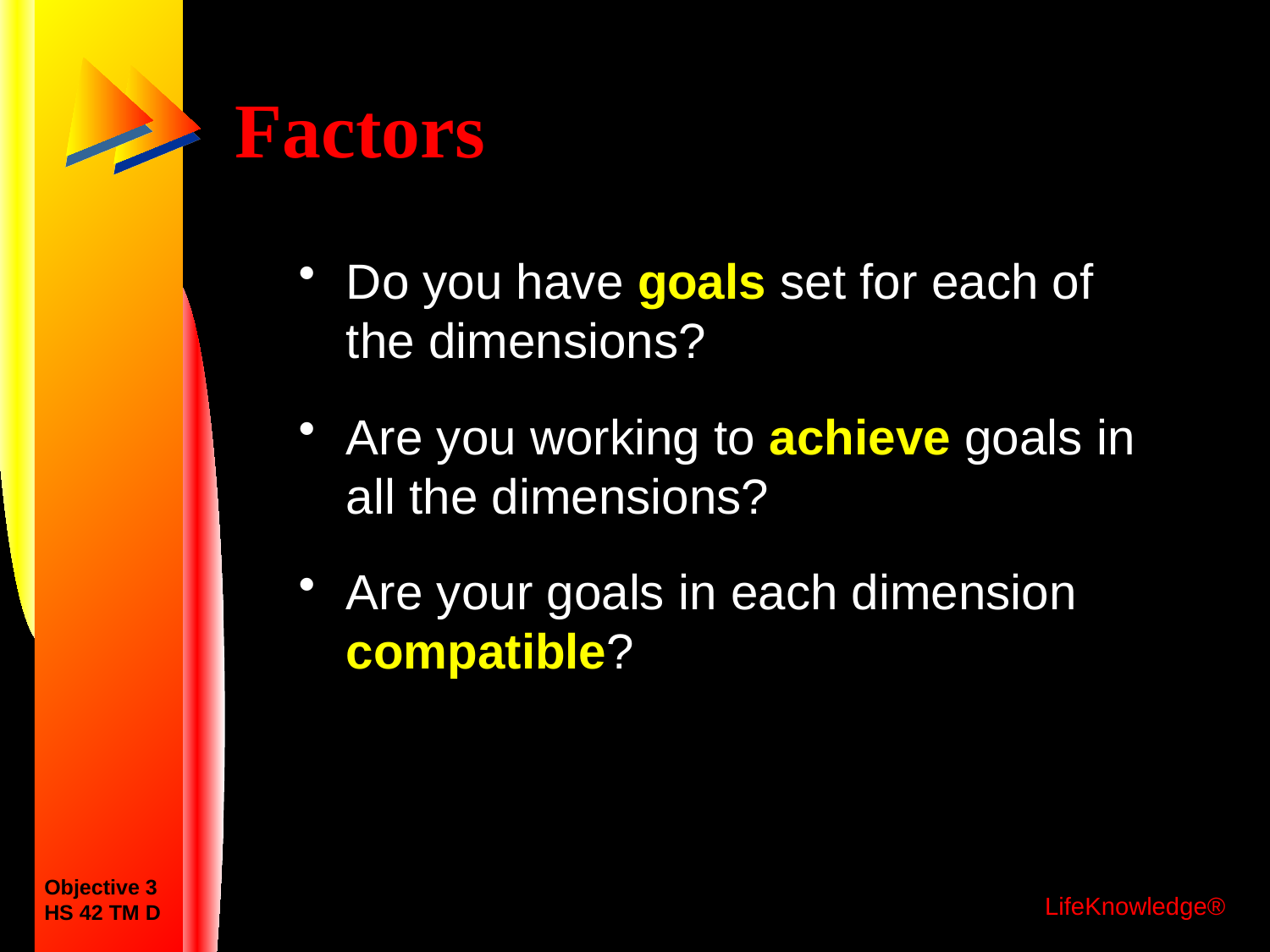

# Factors
Do you have goals set for each of the dimensions?
Are you working to achieve goals in all the dimensions?
Are your goals in each dimension compatible?
Objective 3
HS 42 TM D
LifeKnowledge®